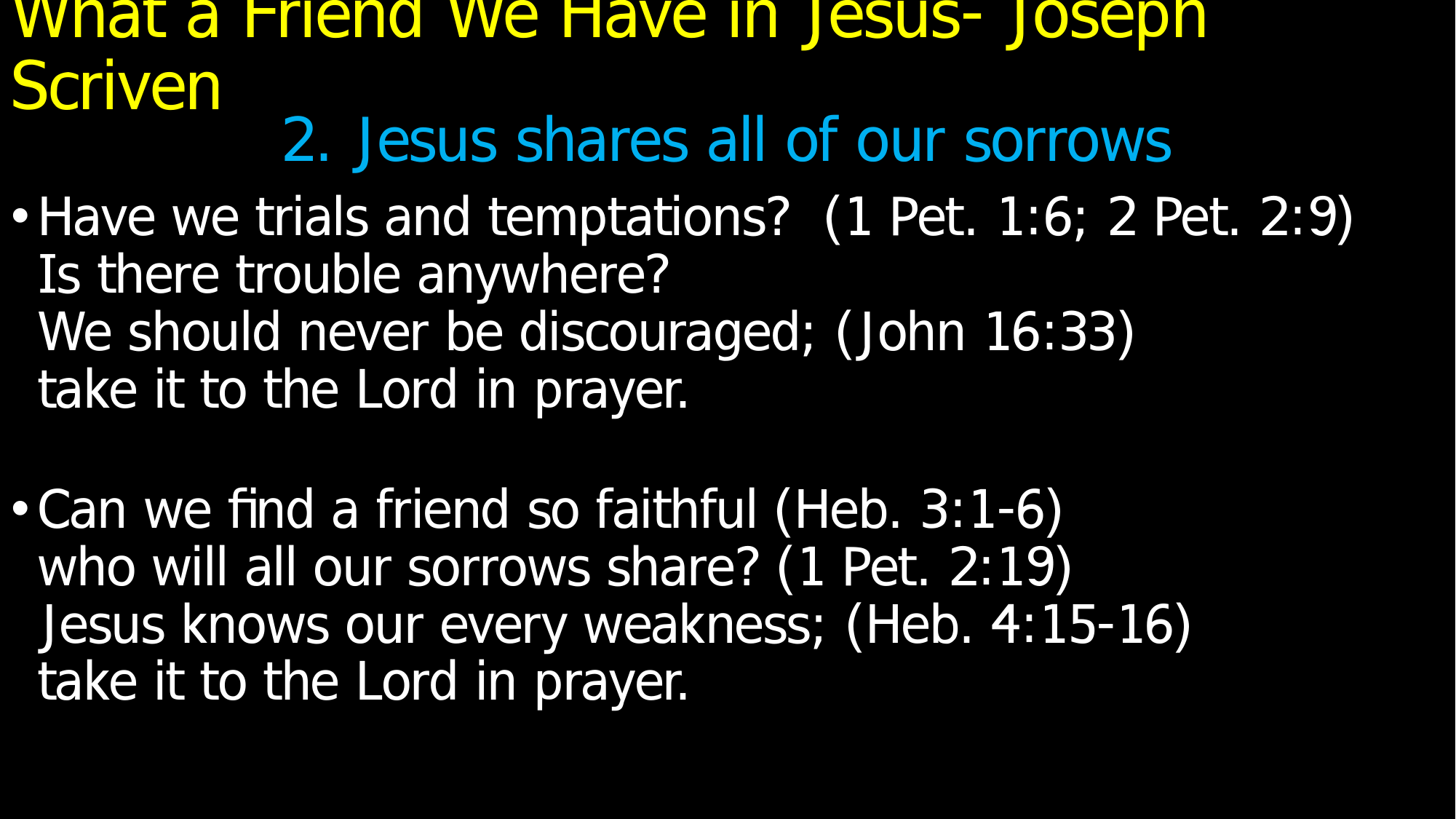

# What a Friend We Have in Jesus- Joseph Scriven
2. Jesus shares all of our sorrows
Have we trials and temptations?  (1 Pet. 1:6; 2 Pet. 2:9)
Is there trouble anywhere?
We should never be discouraged; (John 16:33)
take it to the Lord in prayer.

Can we find a friend so faithful (Heb. 3:1-6)
who will all our sorrows share? (1 Pet. 2:19)
Jesus knows our every weakness; (Heb. 4:15-16)
take it to the Lord in prayer.